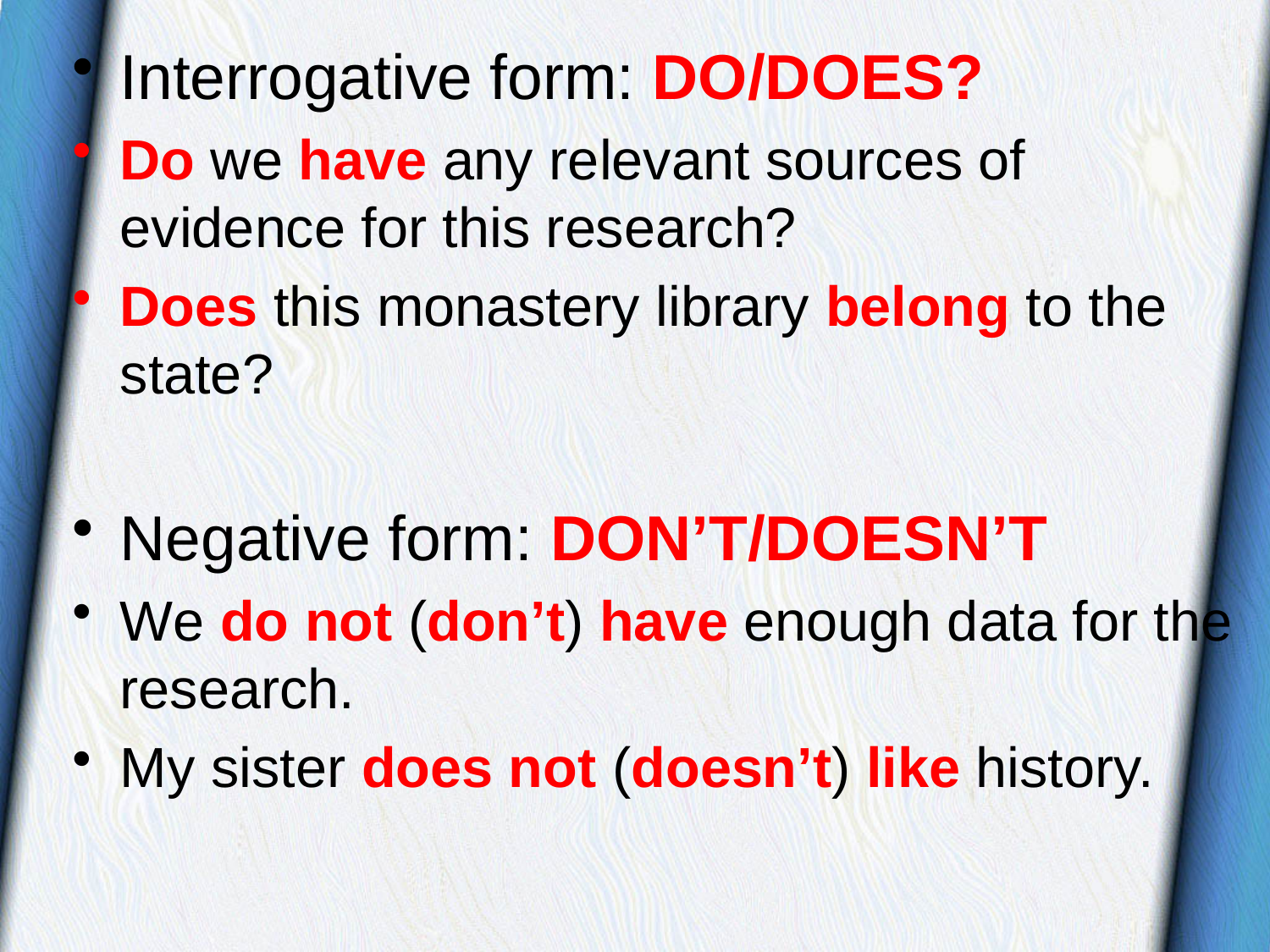

Interrogative form: DO/DOES?
Do we have any relevant sources of evidence for this research?
Does this monastery library belong to the state?

Negative form: DON’T/DOESN’T
We do not (don’t) have enough data for the research.
My sister does not (doesn’t) like history.